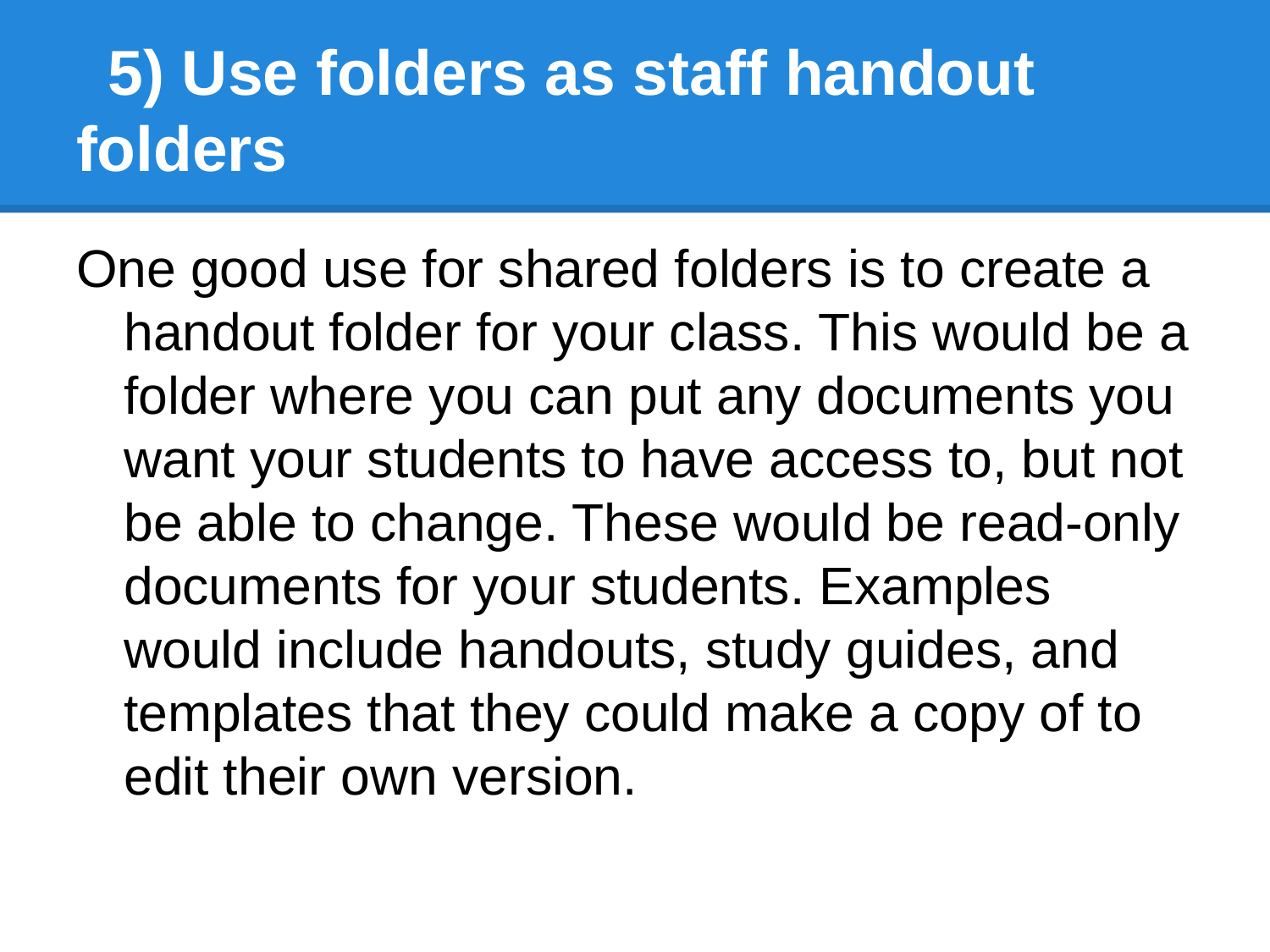

# 5) Use folders as staff handout folders
One good use for shared folders is to create a handout folder for your class. This would be a folder where you can put any documents you want your students to have access to, but not be able to change. These would be read-only documents for your students. Examples would include handouts, study guides, and templates that they could make a copy of to edit their own version.